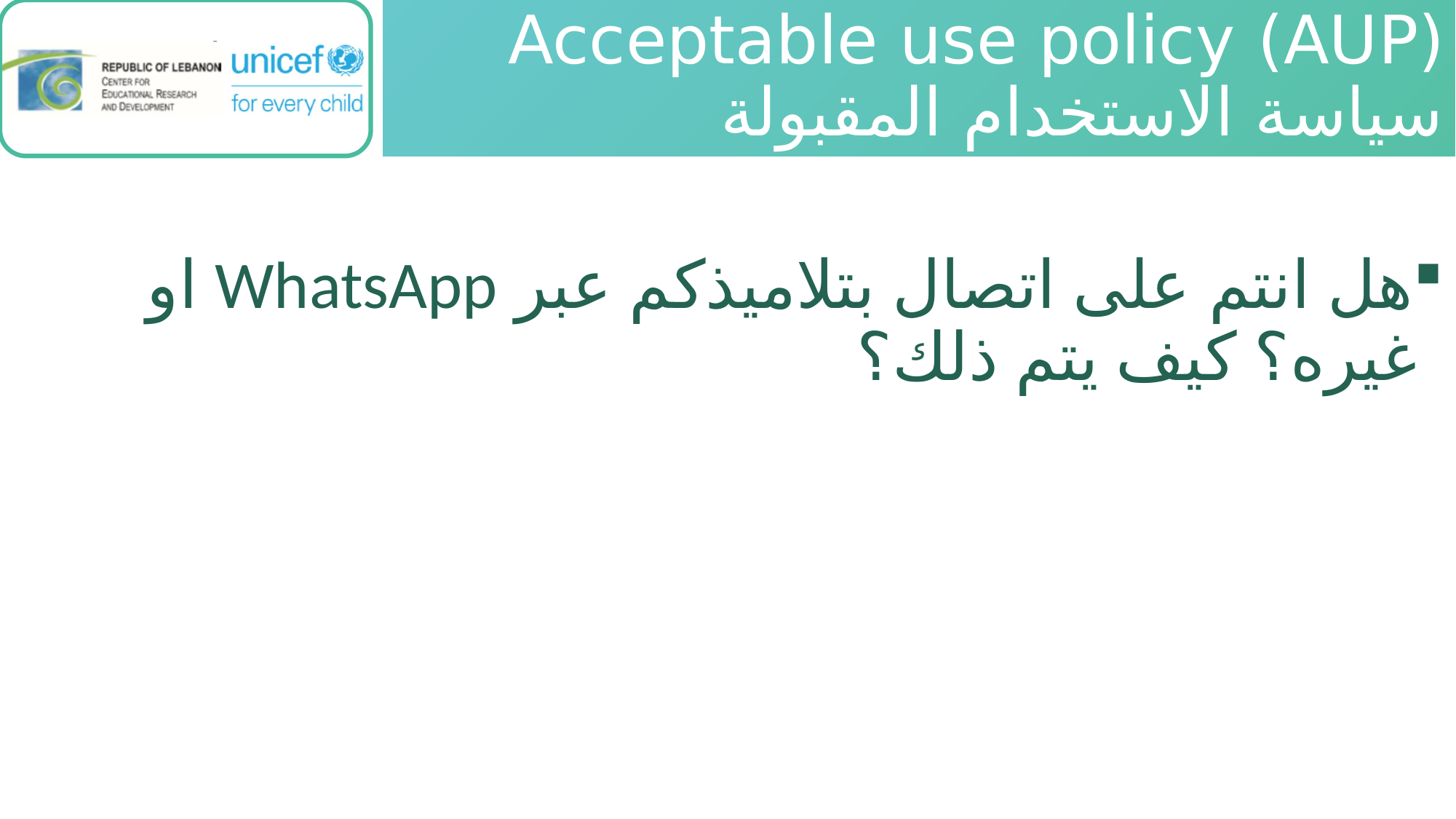

# Acceptable use policy (AUP) سياسة الاستخدام المقبولة
هل انتم على اتصال بتلاميذكم عبر WhatsApp او غيره؟ كيف يتم ذلك؟